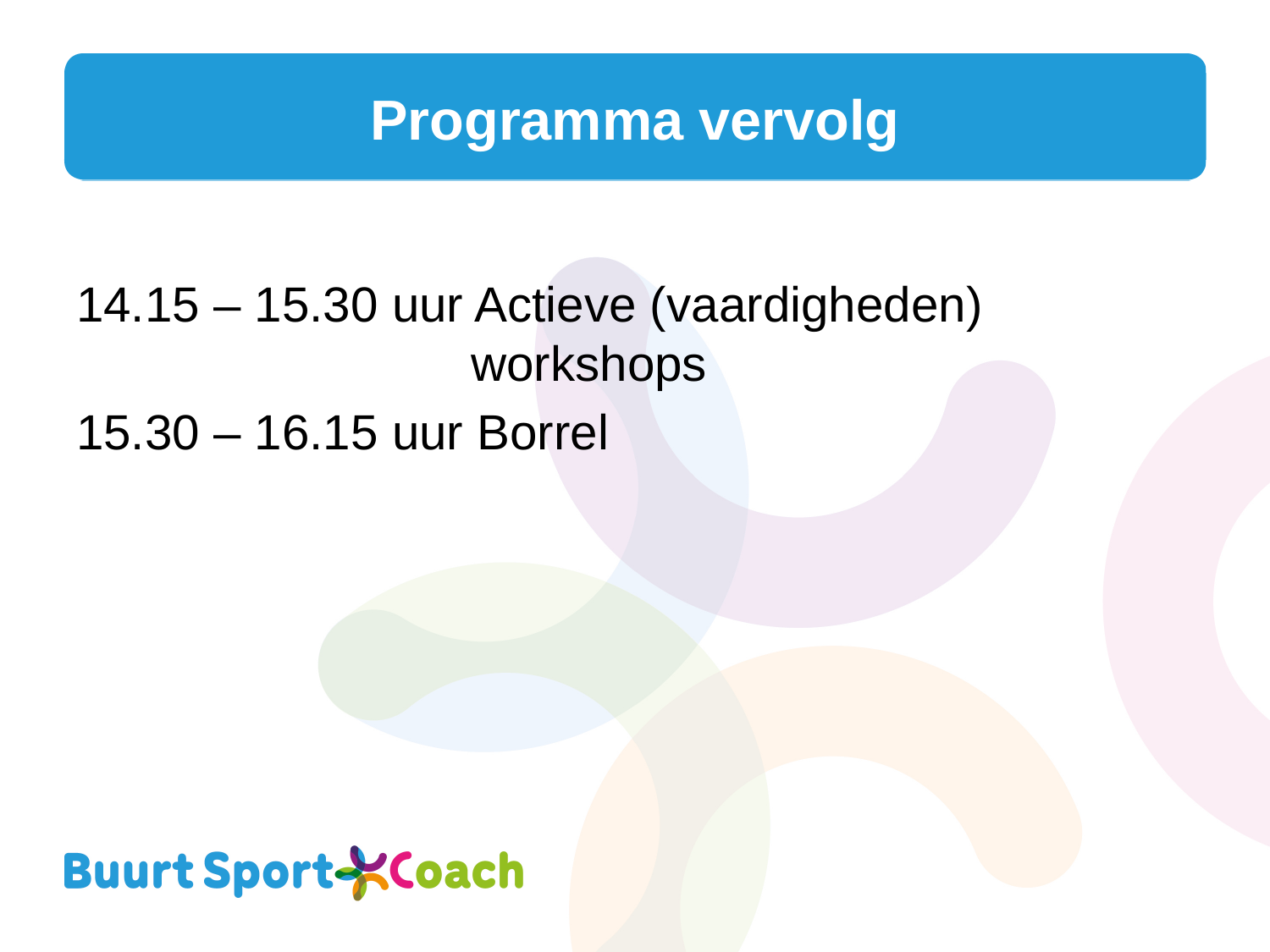

# Programma vervolg
14.15 – 15.30 uur Actieve (vaardigheden) 				 workshops
15.30 – 16.15 uur Borrel